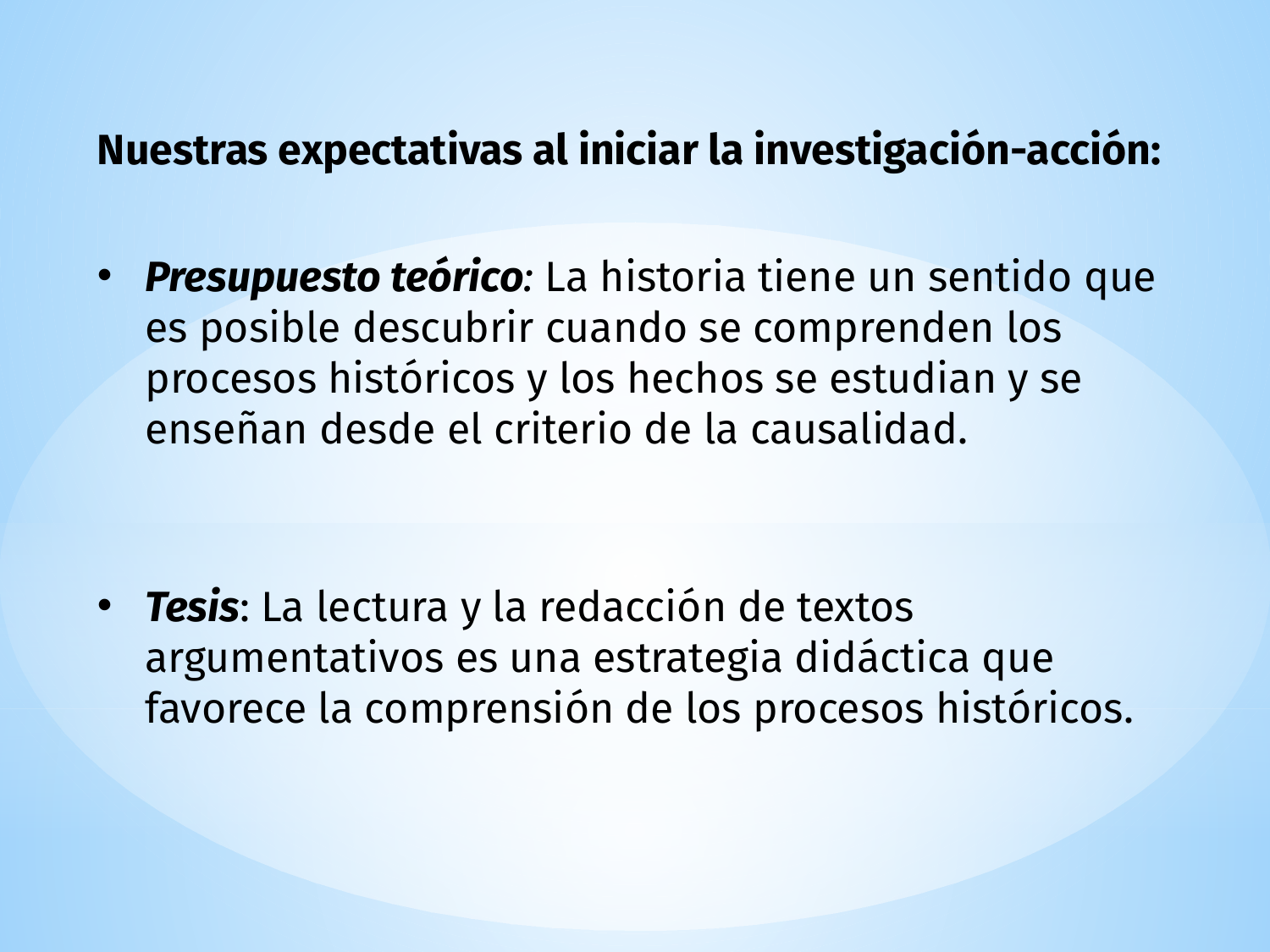

Nuestras expectativas al iniciar la investigación-acción:

Presupuesto teórico: La historia tiene un sentido que es posible descubrir cuando se comprenden los procesos históricos y los hechos se estudian y se enseñan desde el criterio de la causalidad.

Tesis: La lectura y la redacción de textos argumentativos es una estrategia didáctica que favorece la comprensión de los procesos históricos.